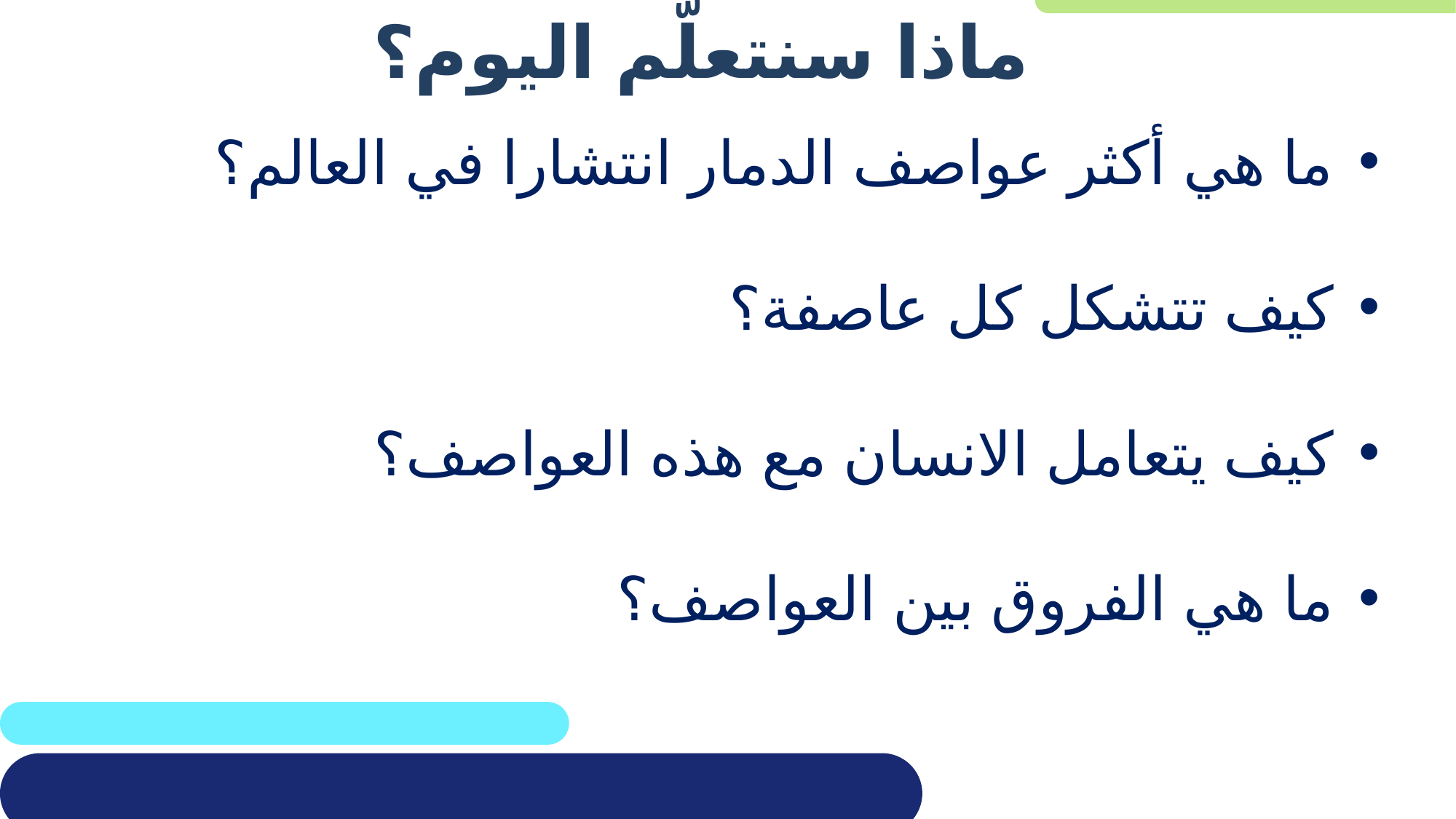

ماذا سنتعلّم اليوم؟
ما هي أكثر عواصف الدمار انتشارا في العالم؟

كيف تتشكل كل عاصفة؟

كيف يتعامل الانسان مع هذه العواصف؟

ما هي الفروق بين العواصف؟